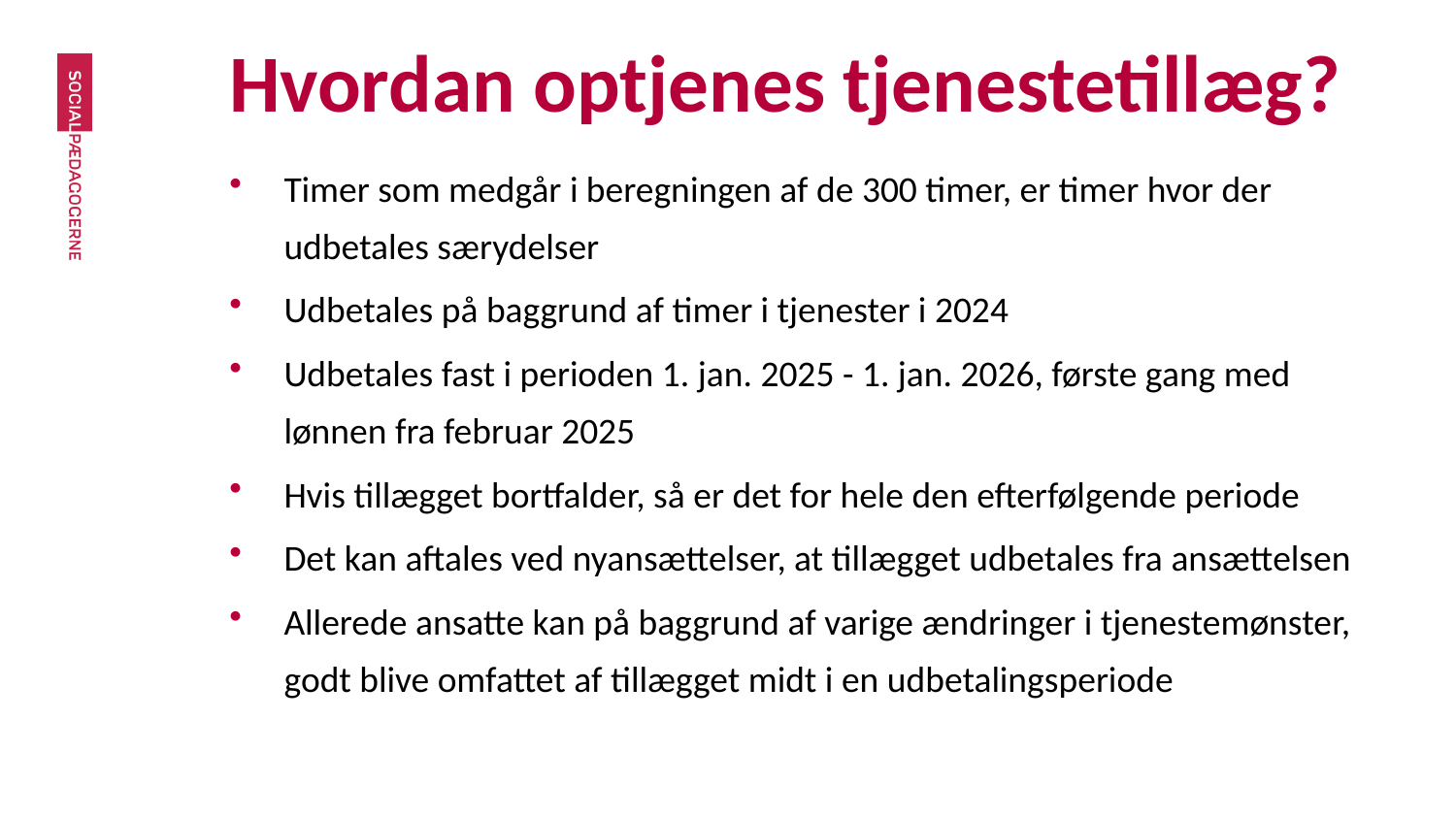

# Hvordan optjenes tjenestetillæg?
Timer som medgår i beregningen af de 300 timer, er timer hvor der udbetales særydelser
Udbetales på baggrund af timer i tjenester i 2024
Udbetales fast i perioden 1. jan. 2025 - 1. jan. 2026, første gang med lønnen fra februar 2025
Hvis tillægget bortfalder, så er det for hele den efterfølgende periode
Det kan aftales ved nyansættelser, at tillægget udbetales fra ansættelsen
Allerede ansatte kan på baggrund af varige ændringer i tjenestemønster, godt blive omfattet af tillægget midt i en udbetalingsperiode